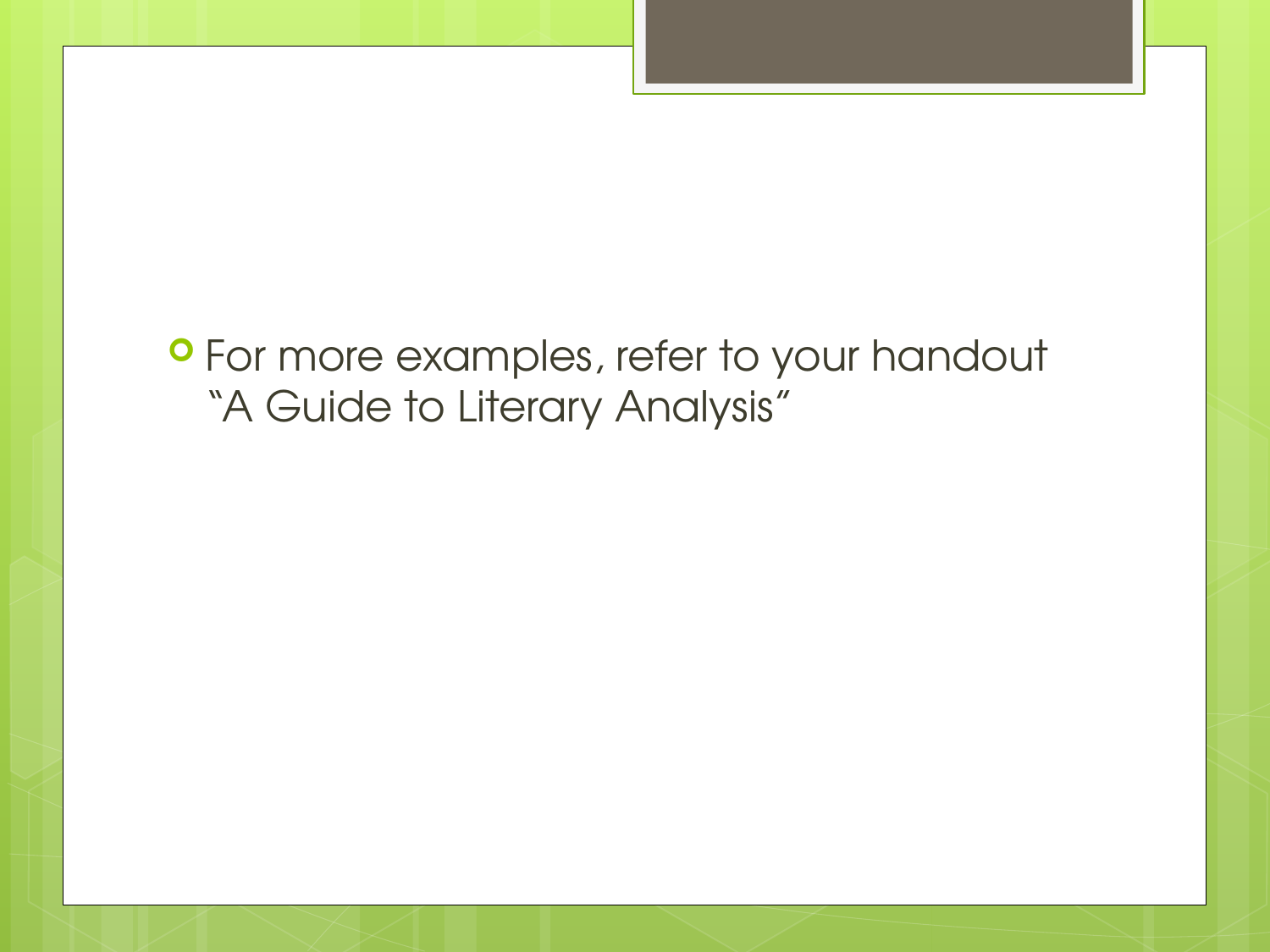

#
For more examples, refer to your handout “A Guide to Literary Analysis”